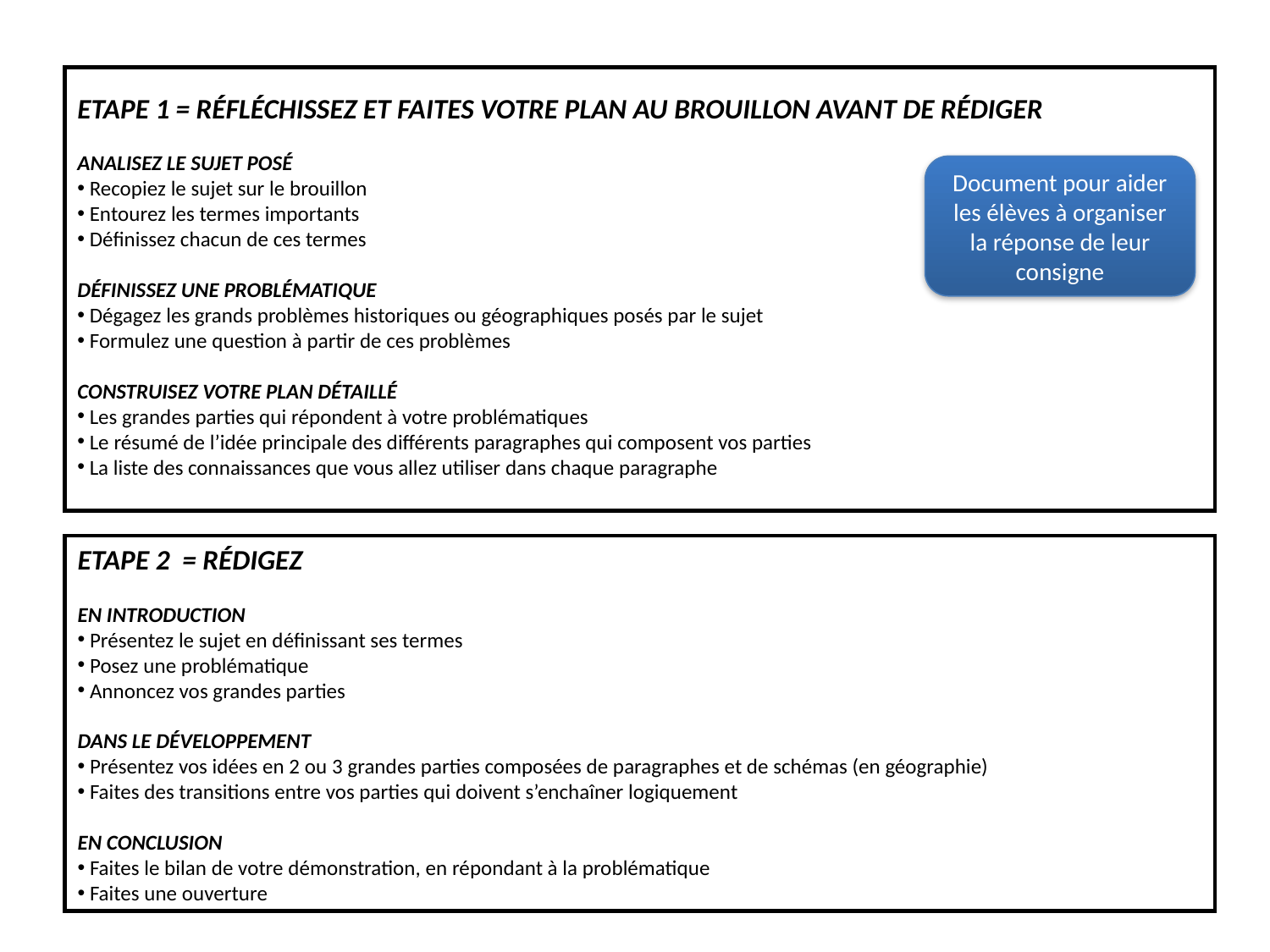

ETAPE 1 = RÉFLÉCHISSEZ ET FAITES VOTRE PLAN AU BROUILLON AVANT DE RÉDIGER

ANALISEZ LE SUJET POSÉ
 Recopiez le sujet sur le brouillon
 Entourez les termes importants
 Définissez chacun de ces termes

DÉFINISSEZ UNE PROBLÉMATIQUE
 Dégagez les grands problèmes historiques ou géographiques posés par le sujet
 Formulez une question à partir de ces problèmes

CONSTRUISEZ VOTRE PLAN DÉTAILLÉ
 Les grandes parties qui répondent à votre problématiques
 Le résumé de l’idée principale des différents paragraphes qui composent vos parties
 La liste des connaissances que vous allez utiliser dans chaque paragraphe

Document pour aider les élèves à organiser la réponse de leur consigne
ETAPE 2  = RÉDIGEZ

EN INTRODUCTION
 Présentez le sujet en définissant ses termes
 Posez une problématique
 Annoncez vos grandes parties

DANS LE DÉVELOPPEMENT
 Présentez vos idées en 2 ou 3 grandes parties composées de paragraphes et de schémas (en géographie)
 Faites des transitions entre vos parties qui doivent s’enchaîner logiquement

EN CONCLUSION
 Faites le bilan de votre démonstration, en répondant à la problématique
 Faites une ouverture